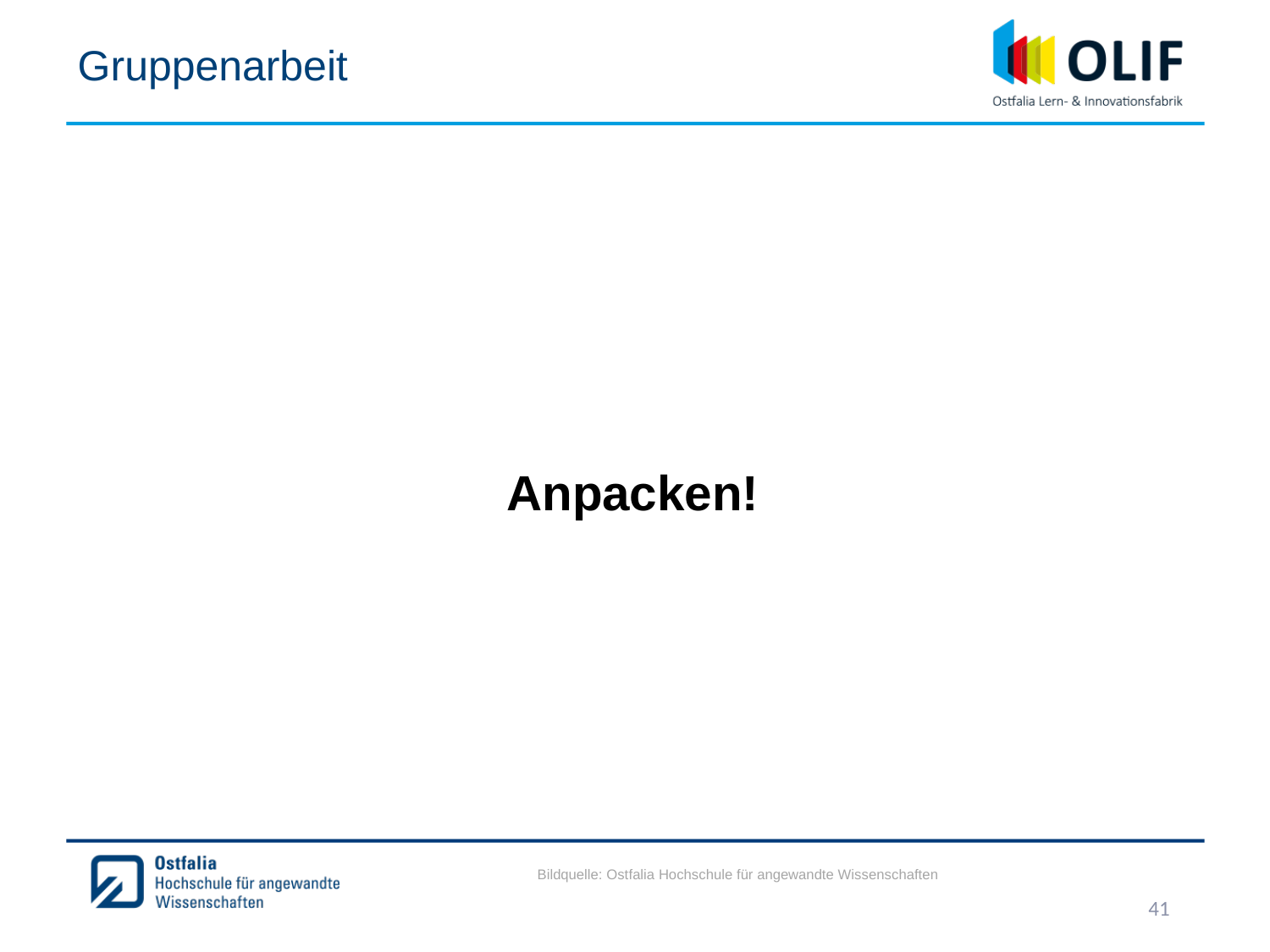

Gruppenarbeit
# Anpacken!

Bildquelle: Ostfalia Hochschule für angewandte Wissenschaften
41